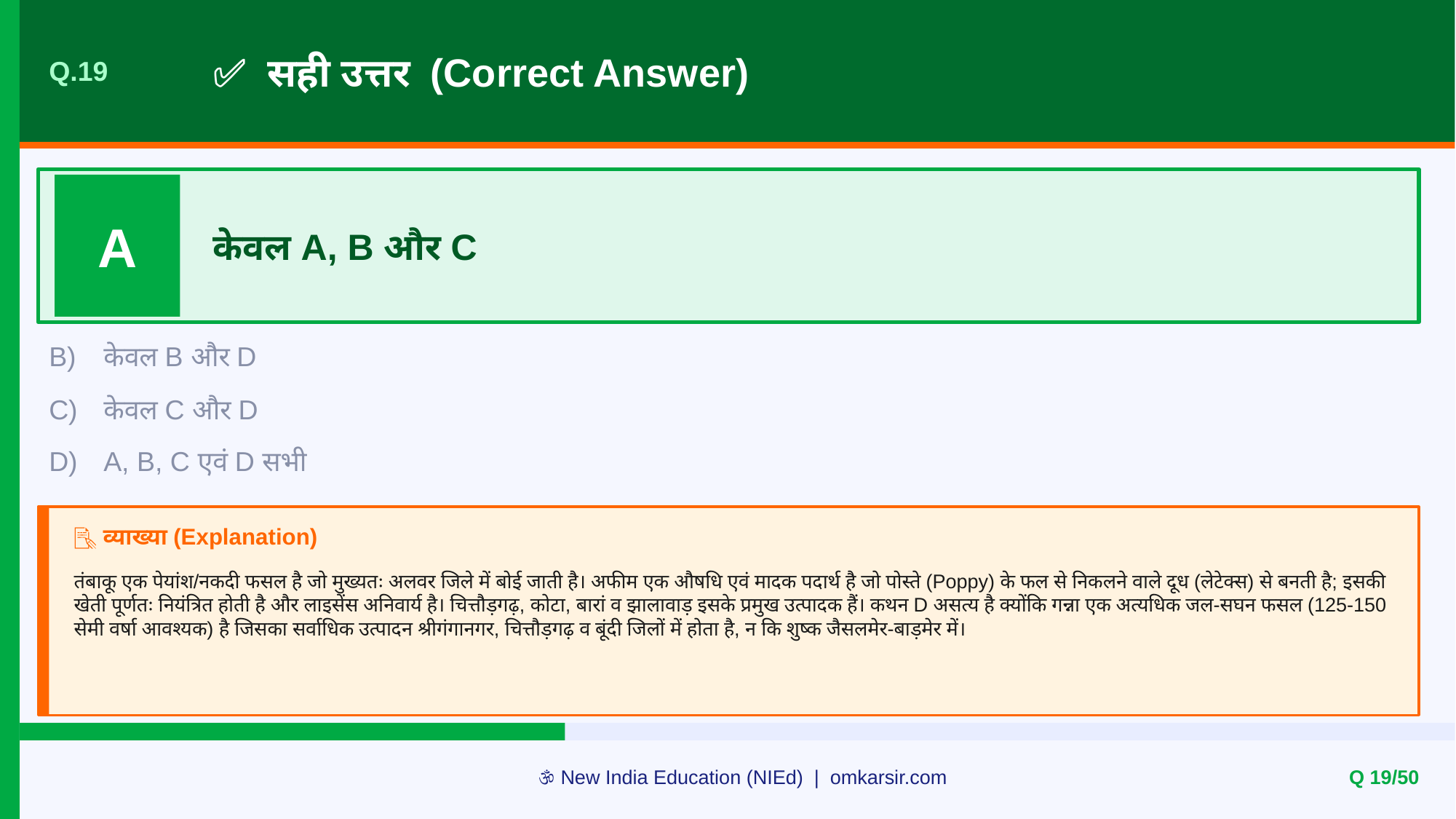

✅  सही उत्तर  (Correct Answer)
Q.19

A
केवल A, B और C
B)
केवल B और D
C)
केवल C और D
D)
A, B, C एवं D सभी

📝 व्याख्या (Explanation)
तंबाकू एक पेयांश/नकदी फसल है जो मुख्यतः अलवर जिले में बोई जाती है। अफीम एक औषधि एवं मादक पदार्थ है जो पोस्ते (Poppy) के फल से निकलने वाले दूध (लेटेक्स) से बनती है; इसकी खेती पूर्णतः नियंत्रित होती है और लाइसेंस अनिवार्य है। चित्तौड़गढ़, कोटा, बारां व झालावाड़ इसके प्रमुख उत्पादक हैं। कथन D असत्य है क्योंकि गन्ना एक अत्यधिक जल-सघन फसल (125-150 सेमी वर्षा आवश्यक) है जिसका सर्वाधिक उत्पादन श्रीगंगानगर, चित्तौड़गढ़ व बूंदी जिलों में होता है, न कि शुष्क जैसलमेर-बाड़मेर में।

🕉️ New India Education (NIEd)  |  omkarsir.com
Q 19/50